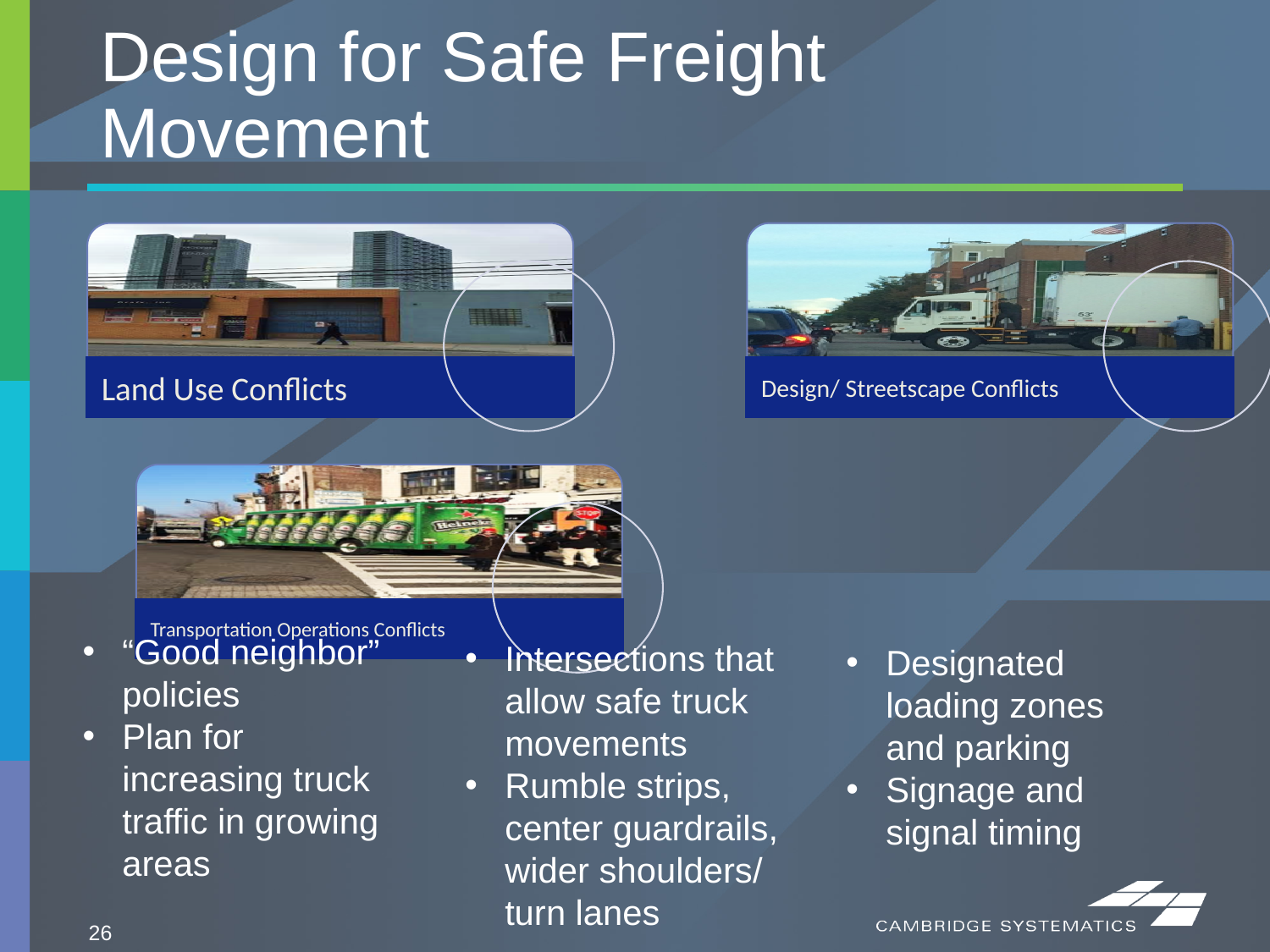

# Design for Safe Freight Movement
Land Use Conflicts
Design/ Streetscape Conflicts
Transportation Operations Conflicts
“Good neighbor” policies
Plan for increasing truck traffic in growing areas
Intersections that allow safe truck movements
Rumble strips, center guardrails, wider shoulders/ turn lanes
Designated loading zones and parking
Signage and signal timing